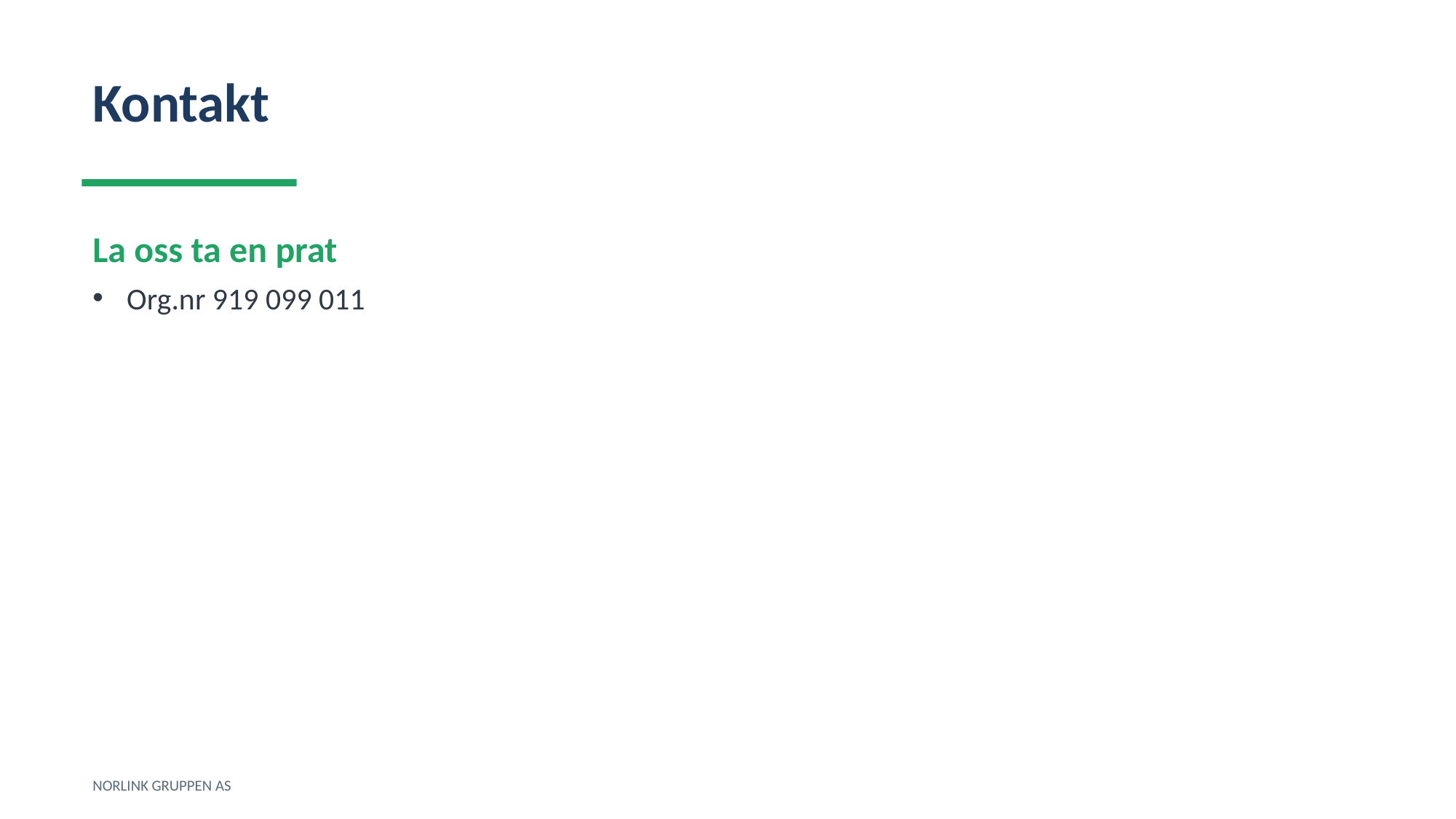

Kontakt

La oss ta en prat
Org.nr 919 099 011
NORLINK GRUPPEN AS